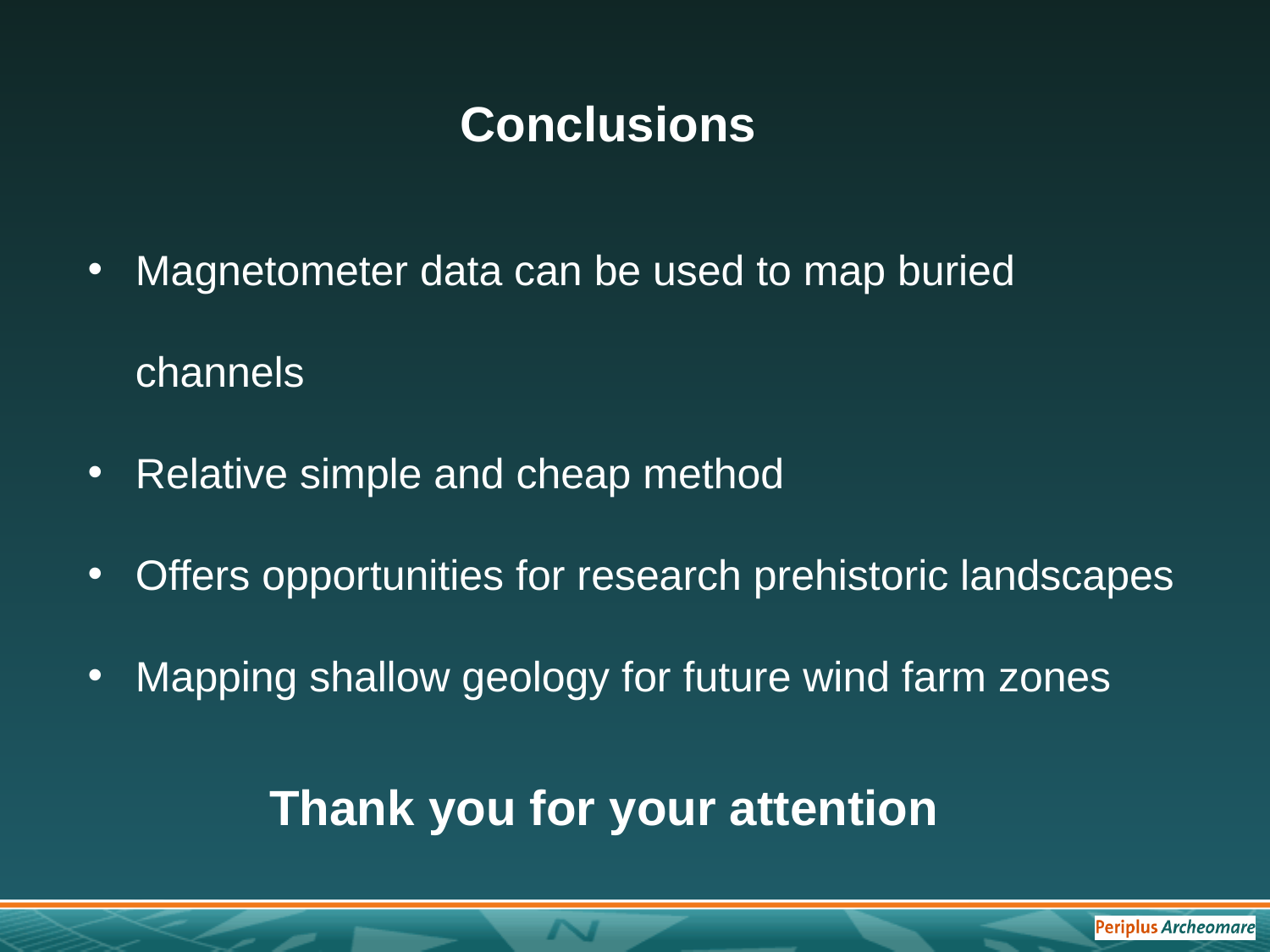

Conclusions
Magnetometer data can be used to map buried channels
Relative simple and cheap method
Offers opportunities for research prehistoric landscapes
Mapping shallow geology for future wind farm zones

Thank you for your attention